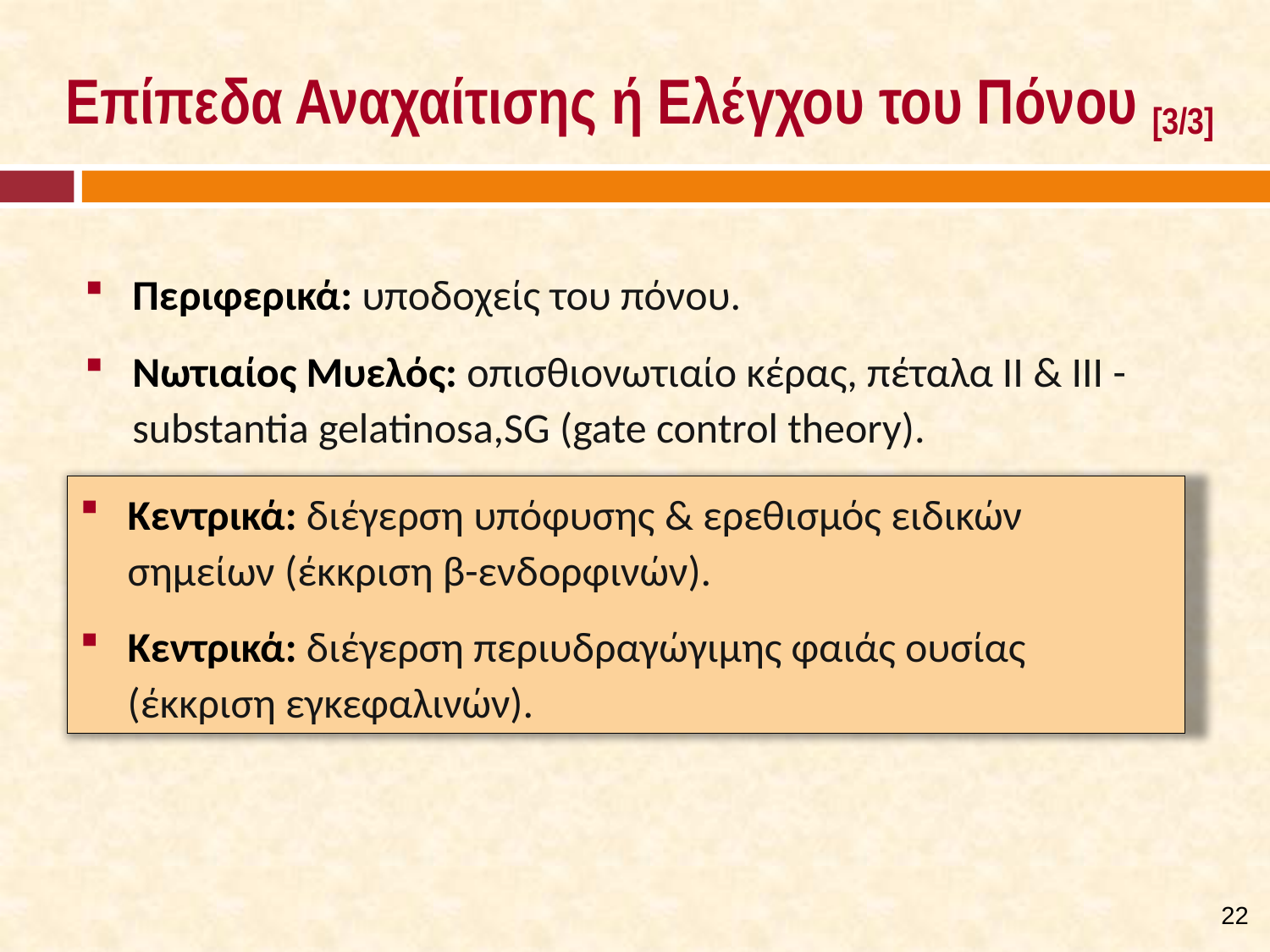

# Επίπεδα Αναχαίτισης ή Ελέγχου του Πόνου [3/3]
Περιφερικά: υποδοχείς του πόνου.
Νωτιαίος Μυελός: οπισθιονωτιαίο κέρας, πέταλα ΙΙ & ΙΙΙ - substantia gelatinosa,SG (gate control theory).
Κεντρικά: διέγερση υπόφυσης & ερεθισμός ειδικών σημείων (έκκριση β-ενδορφινών).
Κεντρικά: διέγερση περιυδραγώγιμης φαιάς ουσίας (έκκριση εγκεφαλινών).
22